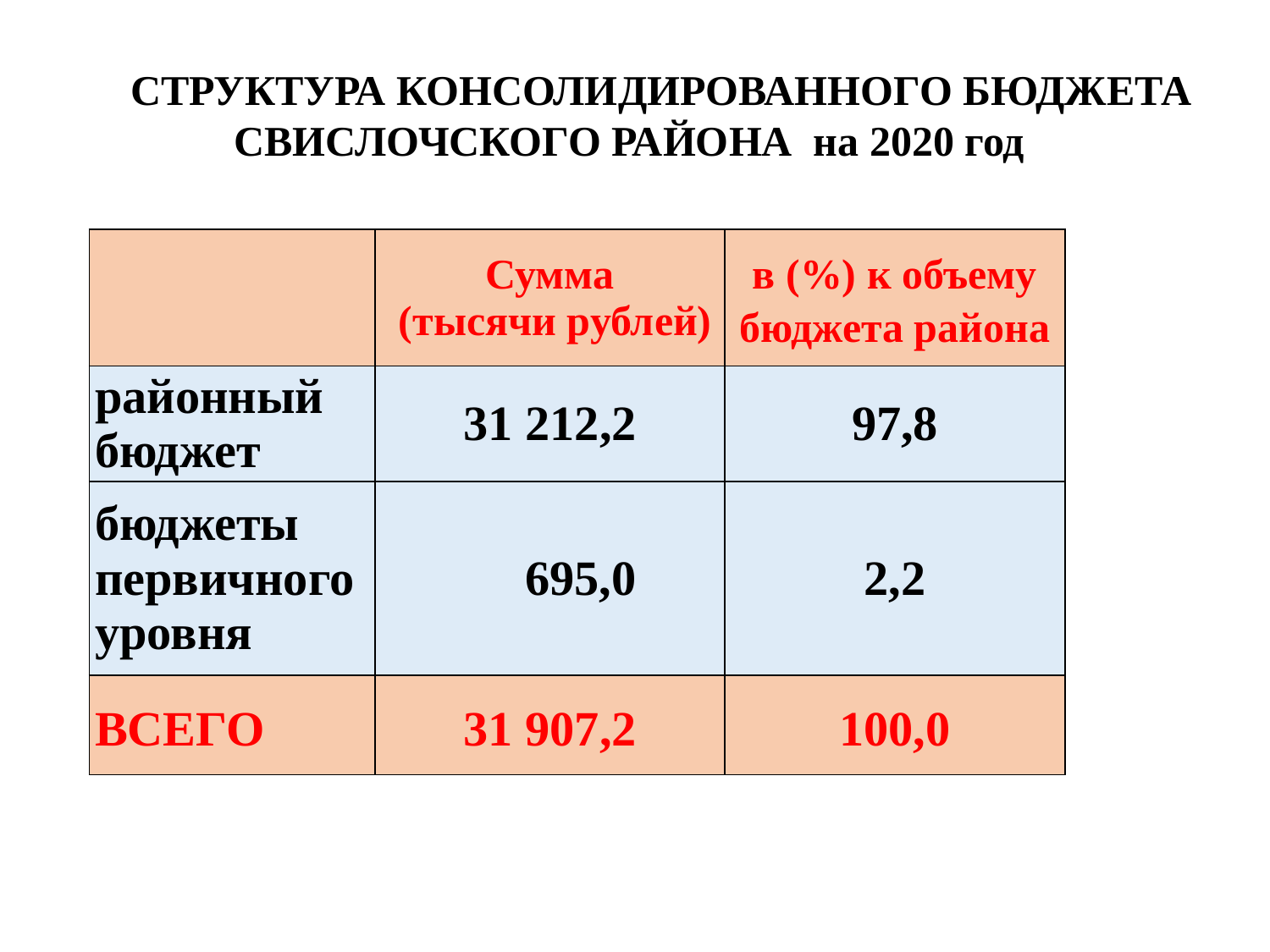

СТРУКТУРА КОНСОЛИДИРОВАННОГО БЮДЖЕТА
СВИСЛОЧСКОГО РАЙОНА  на 2020 год

|  | Сумма (тысячи рублей) | в (%) к объему бюджета района |
| --- | --- | --- |
| районный бюджет | 31 212,2 | 97,8 |
| бюджеты первичного уровня | 695,0 | 2,2 |
| ВСЕГО | 31 907,2 | 100,0 |